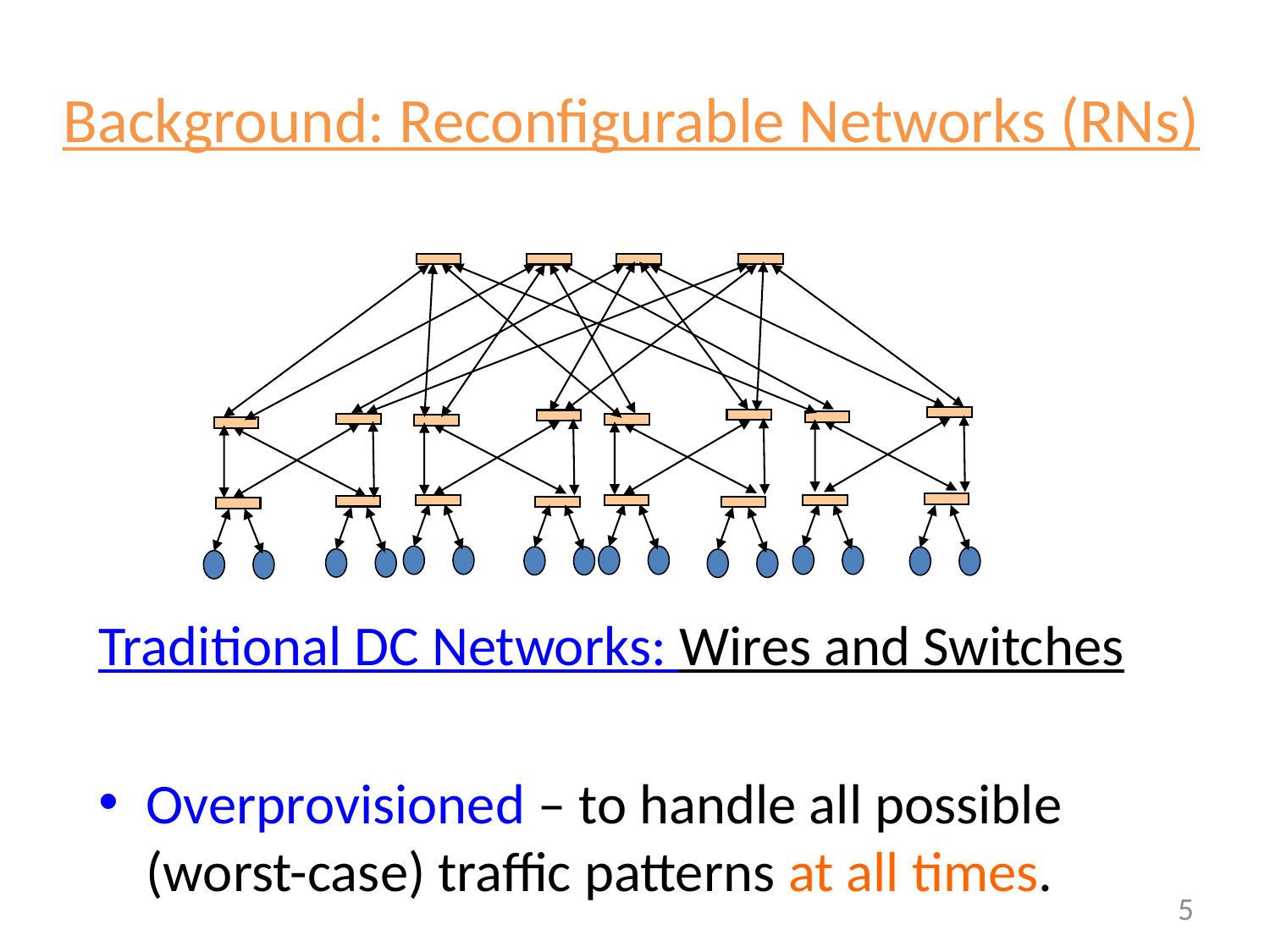

# Background: Reconfigurable Networks (RNs)

Traditional DC Networks: Wires and Switches

Overprovisioned – to handle all possible (worst-case) traffic patterns at all times.
5